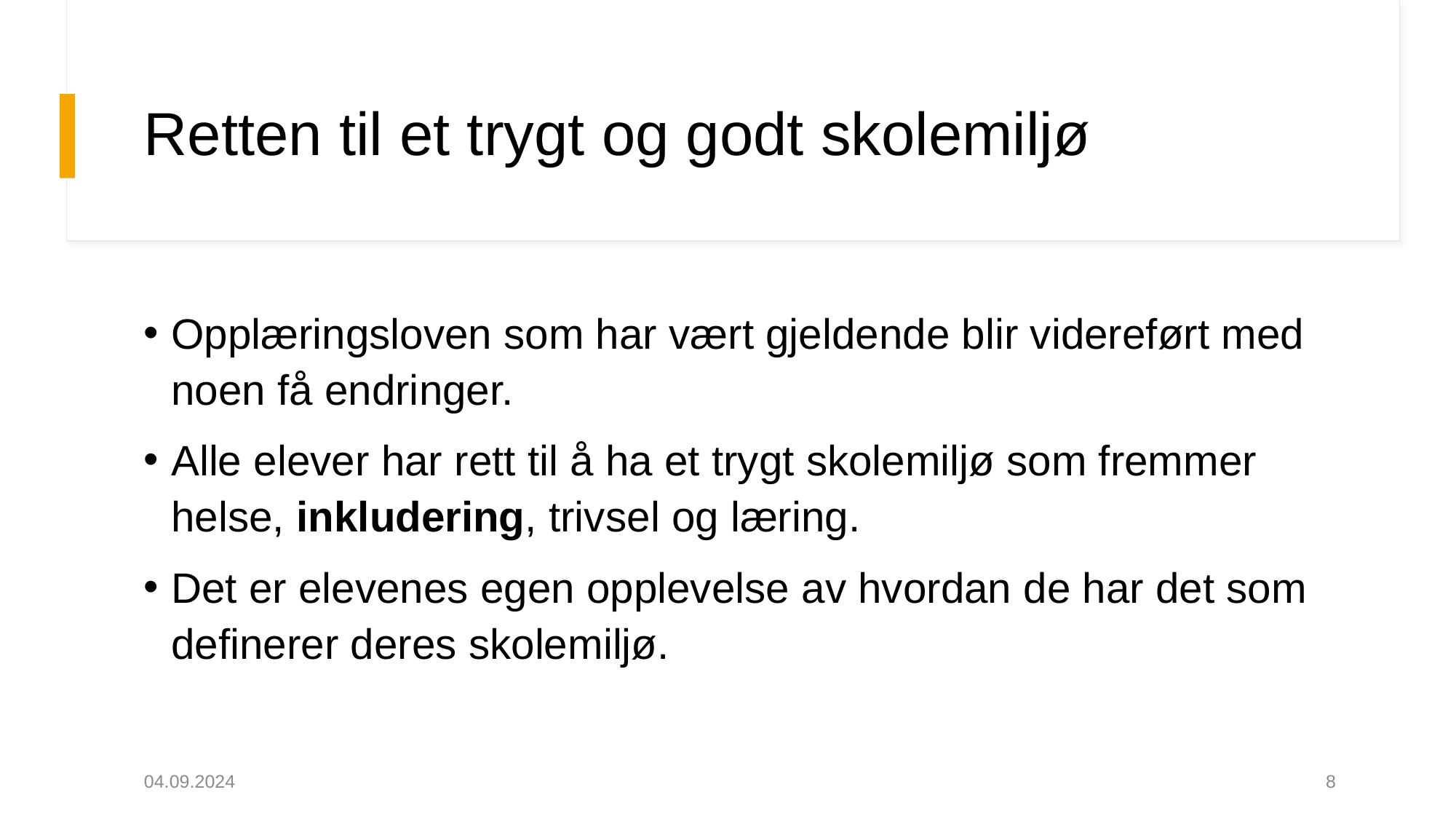

# Retten til et trygt og godt skolemiljø
Opplæringsloven som har vært gjeldende blir videreført med noen få endringer.
Alle elever har rett til å ha et trygt skolemiljø som fremmer helse, inkludering, trivsel og læring.
Det er elevenes egen opplevelse av hvordan de har det som definerer deres skolemiljø.
04.09.2024

8